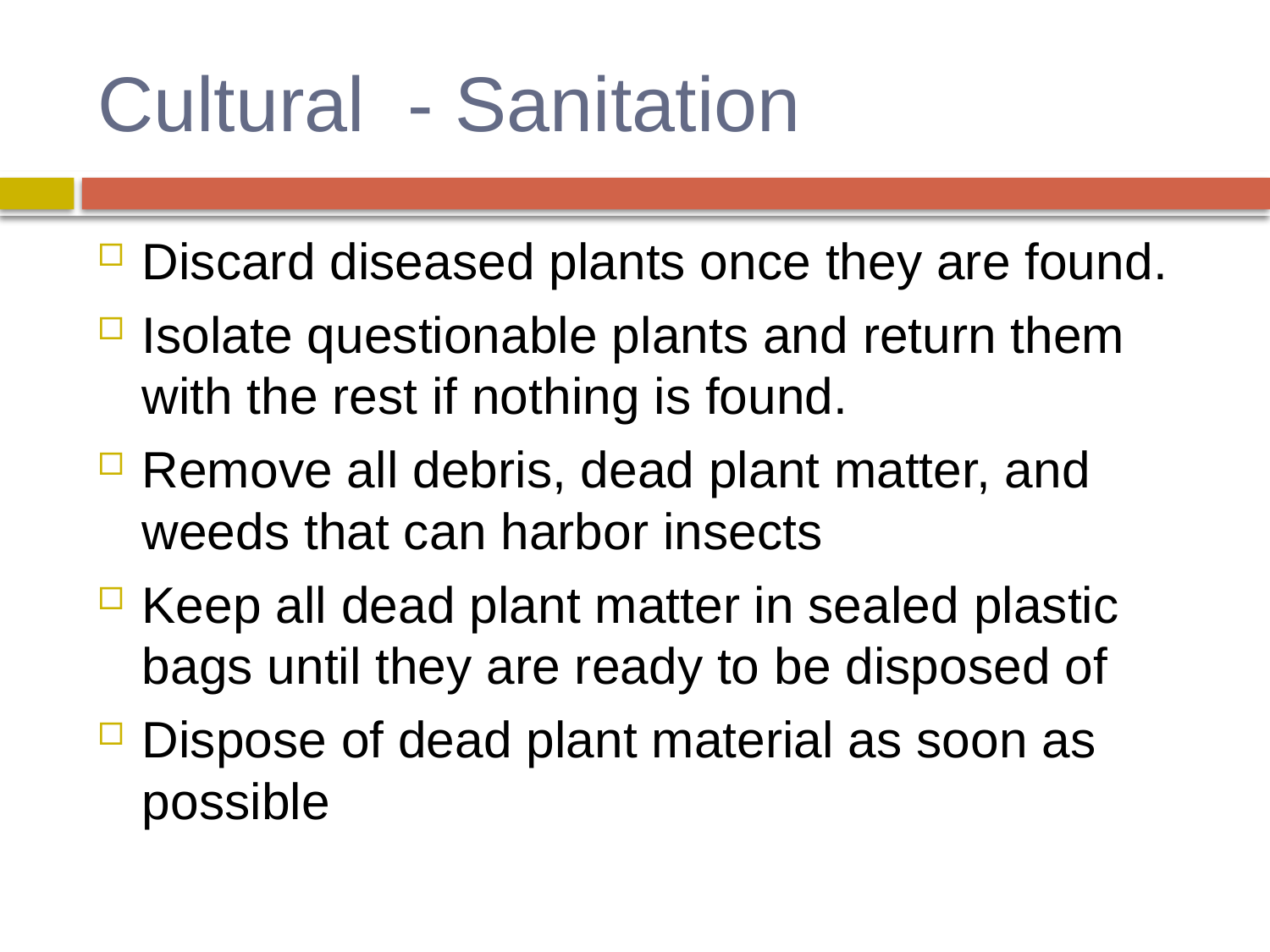

# Cultural  - Sanitation
Discard diseased plants once they are found.
Isolate questionable plants and return them with the rest if nothing is found.
Remove all debris, dead plant matter, and weeds that can harbor insects
Keep all dead plant matter in sealed plastic bags until they are ready to be disposed of
Dispose of dead plant material as soon as possible